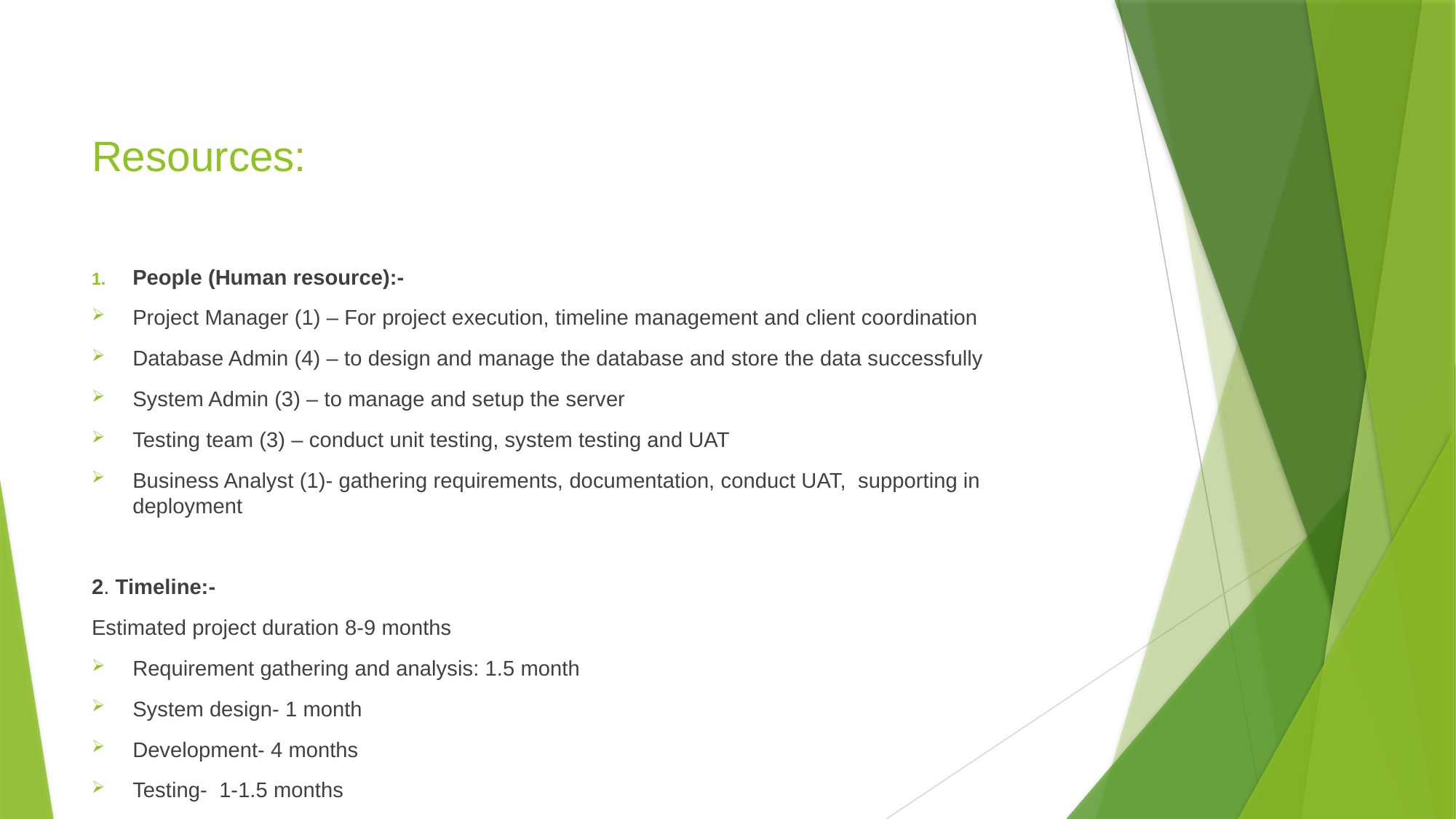

# Resources:
People (Human resource):-
Project Manager (1) – For project execution, timeline management and client coordination
Database Admin (4) – to design and manage the database and store the data successfully
System Admin (3) – to manage and setup the server
Testing team (3) – conduct unit testing, system testing and UAT
Business Analyst (1)- gathering requirements, documentation, conduct UAT,  supporting in deployment

2. Timeline:-
Estimated project duration 8-9 months
Requirement gathering and analysis: 1.5 month
System design- 1 month
Development- 4 months
Testing-  1-1.5 months
Deployment- .05month
Support and stabilization -1-2 months